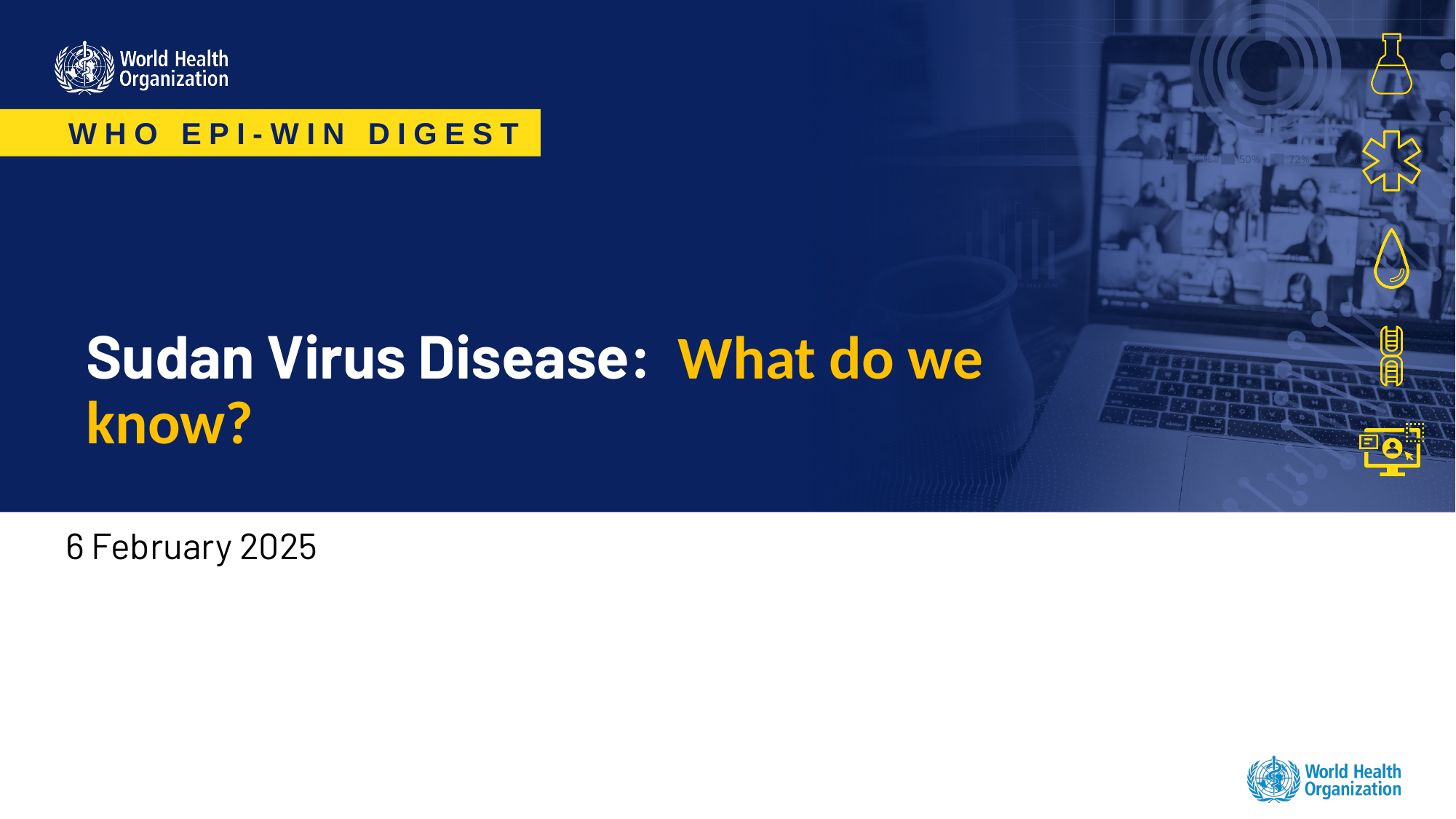

# Sudan Virus Disease:  What do we know?
6 February 2025